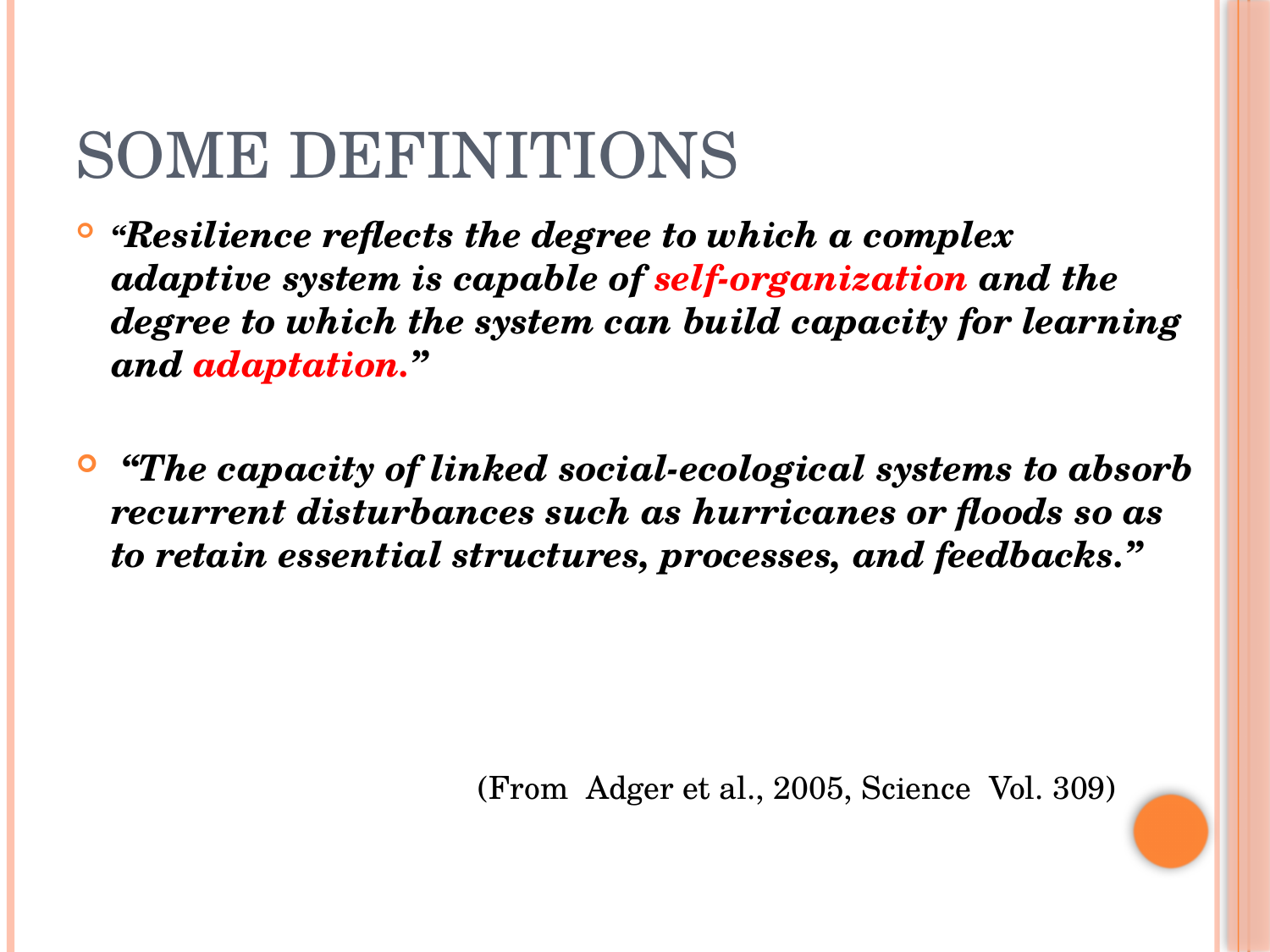

# Some definitions
“Resilience reflects the degree to which a complex  adaptive system is capable of self-organization and the degree to which the system can build capacity for learning and adaptation.”

 “The capacity of linked social-ecological systems to absorb recurrent disturbances such as hurricanes or floods so as to retain essential structures, processes, and feedbacks.”

(From  Adger et al., 2005, Science  Vol. 309)